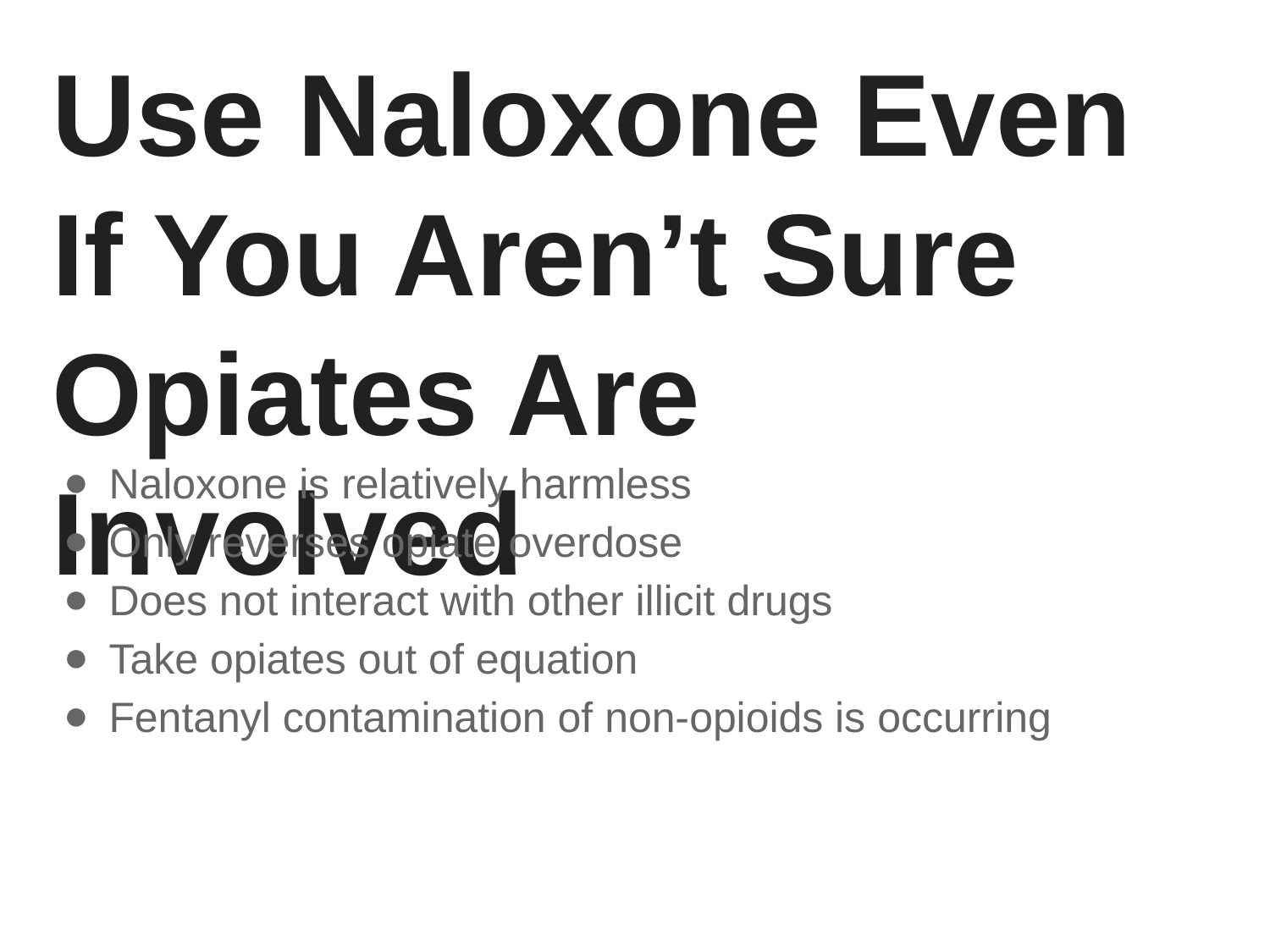

# Use Naloxone Even If You Aren’t Sure Opiates Are Involved
Naloxone is relatively harmless
Only reverses opiate overdose
Does not interact with other illicit drugs
Take opiates out of equation
Fentanyl contamination of non-opioids is occurring
Is Naloxone Safe?